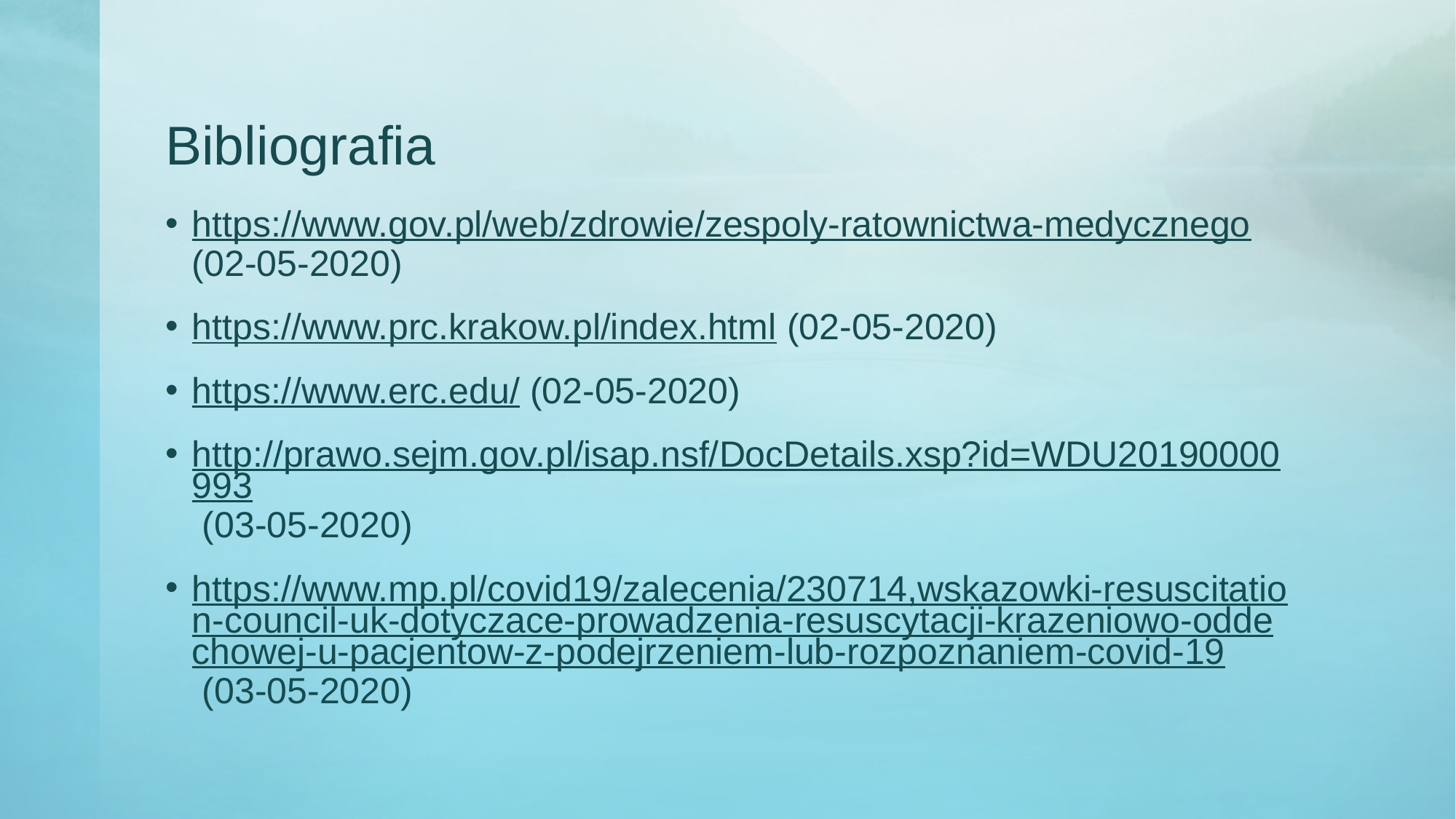

# Bibliografia
https://www.gov.pl/web/zdrowie/zespoly-ratownictwa-medycznego (02-05-2020)
https://www.prc.krakow.pl/index.html (02-05-2020)
https://www.erc.edu/ (02-05-2020)
http://prawo.sejm.gov.pl/isap.nsf/DocDetails.xsp?id=WDU20190000993 (03-05-2020)
https://www.mp.pl/covid19/zalecenia/230714,wskazowki-resuscitation-council-uk-dotyczace-prowadzenia-resuscytacji-krazeniowo-oddechowej-u-pacjentow-z-podejrzeniem-lub-rozpoznaniem-covid-19 (03-05-2020)